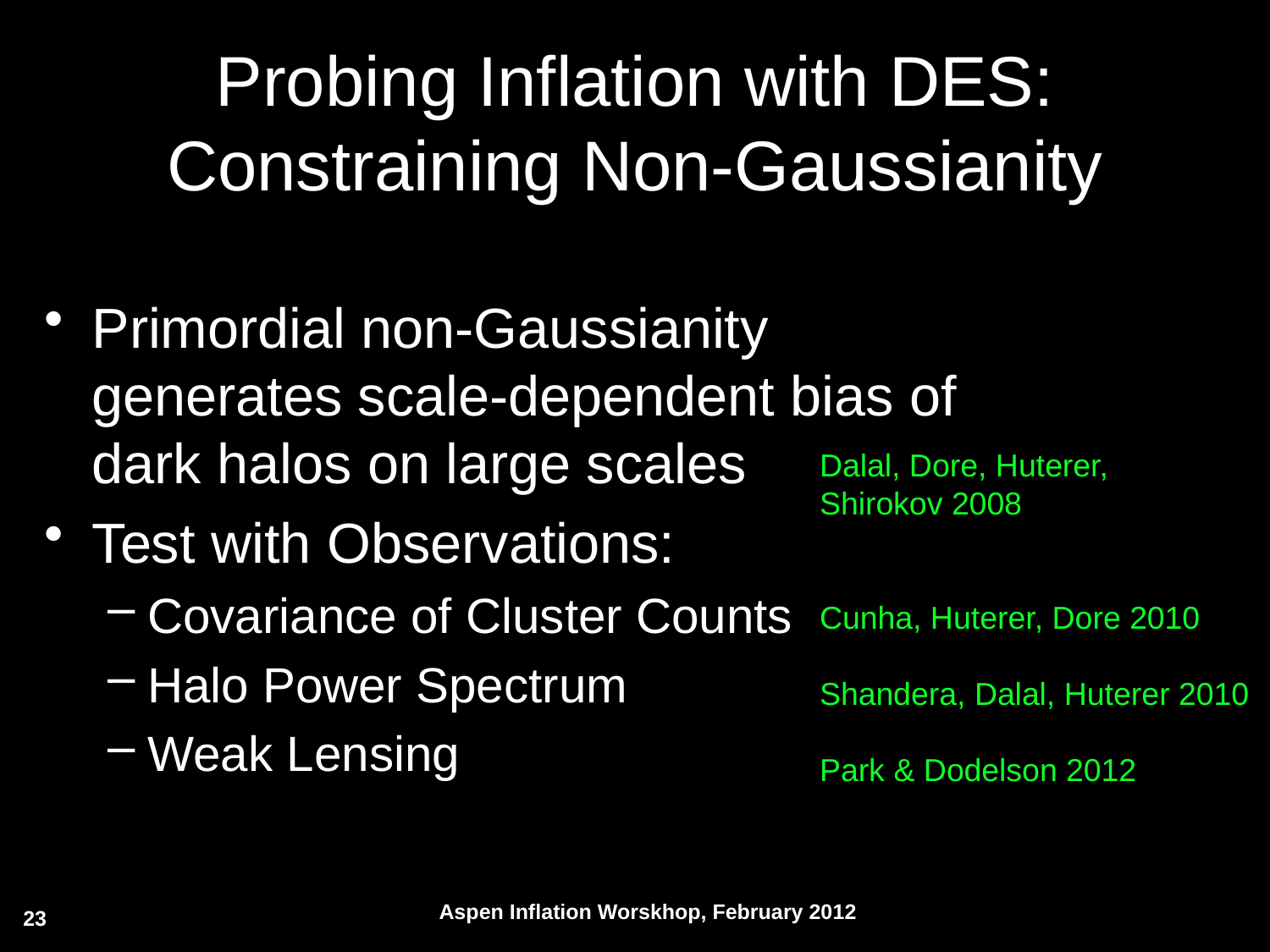

# Probing Inflation with DES: Constraining Non-Gaussianity
Primordial non-Gaussianity generates scale-dependent bias of dark halos on large scales
Test with Observations:
Covariance of Cluster Counts
Halo Power Spectrum
Weak Lensing

Dalal, Dore, Huterer,
Shirokov 2008

Cunha, Huterer, Dore 2010

Shandera, Dalal, Huterer 2010

Park & Dodelson 2012